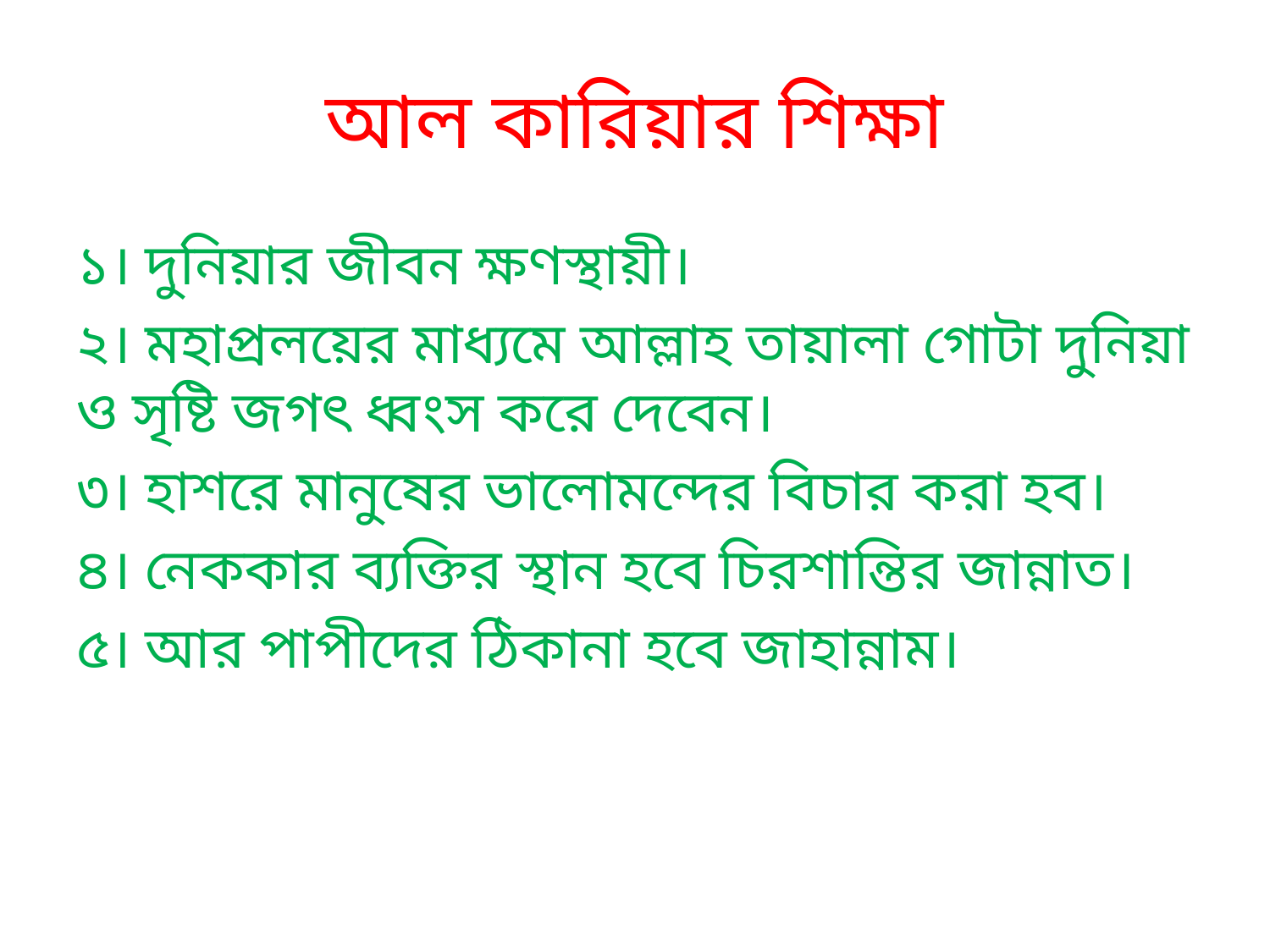

# আল কারিয়ার শিক্ষা
১। দুনিয়ার জীবন ক্ষণস্থায়ী।
২। মহাপ্রলয়ের মাধ্যমে আল্লাহ তায়ালা গোটা দুনিয়া ও সৃষ্টি জগৎ ধ্বংস করে দেবেন।
৩। হাশরে মানুষের ভালোমন্দের বিচার করা হব।
৪। নেককার ব্যক্তির স্থান হবে চিরশান্তির জান্নাত।
৫। আর পাপীদের ঠিকানা হবে জাহান্নাম।